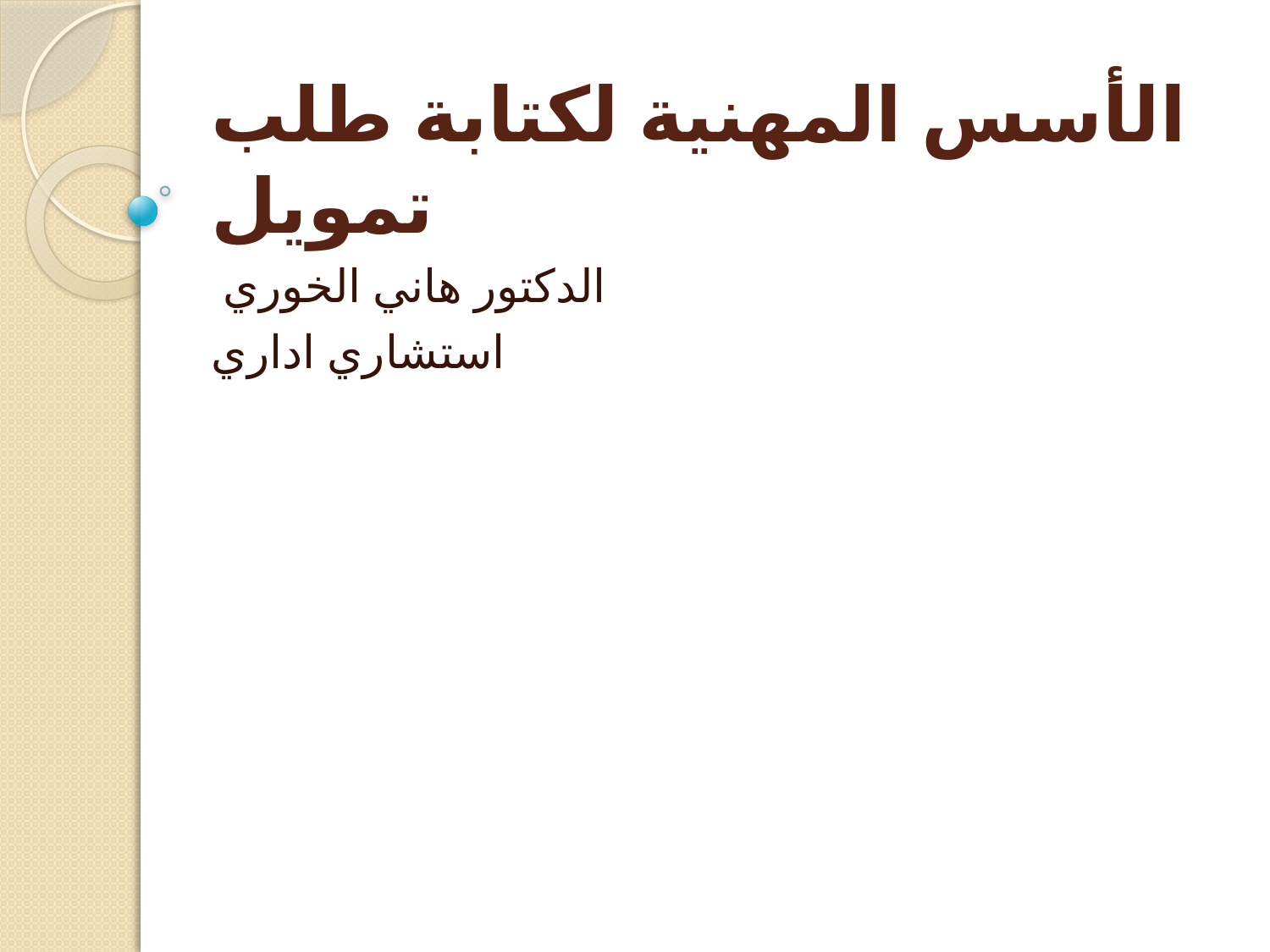

# الأسس المهنية لكتابة طلب تمويل
الدكتور هاني الخوري
استشاري اداري